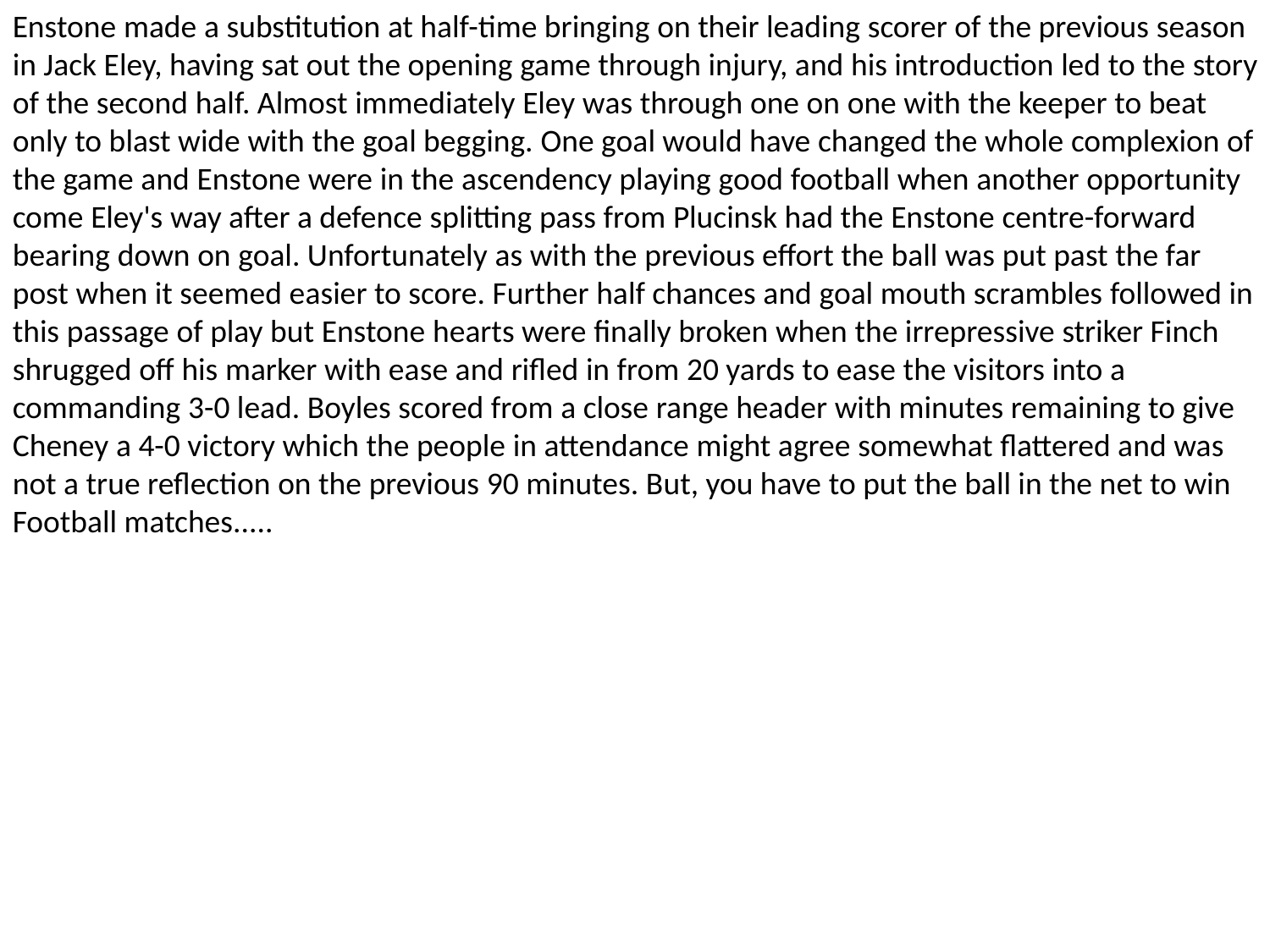

Enstone made a substitution at half-time bringing on their leading scorer of the previous season in Jack Eley, having sat out the opening game through injury, and his introduction led to the story of the second half. Almost immediately Eley was through one on one with the keeper to beat only to blast wide with the goal begging. One goal would have changed the whole complexion of the game and Enstone were in the ascendency playing good football when another opportunity come Eley's way after a defence splitting pass from Plucinsk had the Enstone centre-forward bearing down on goal. Unfortunately as with the previous effort the ball was put past the far post when it seemed easier to score. Further half chances and goal mouth scrambles followed in this passage of play but Enstone hearts were finally broken when the irrepressive striker Finch shrugged off his marker with ease and rifled in from 20 yards to ease the visitors into a commanding 3-0 lead. Boyles scored from a close range header with minutes remaining to give Cheney a 4-0 victory which the people in attendance might agree somewhat flattered and was not a true reflection on the previous 90 minutes. But, you have to put the ball in the net to win Football matches.....